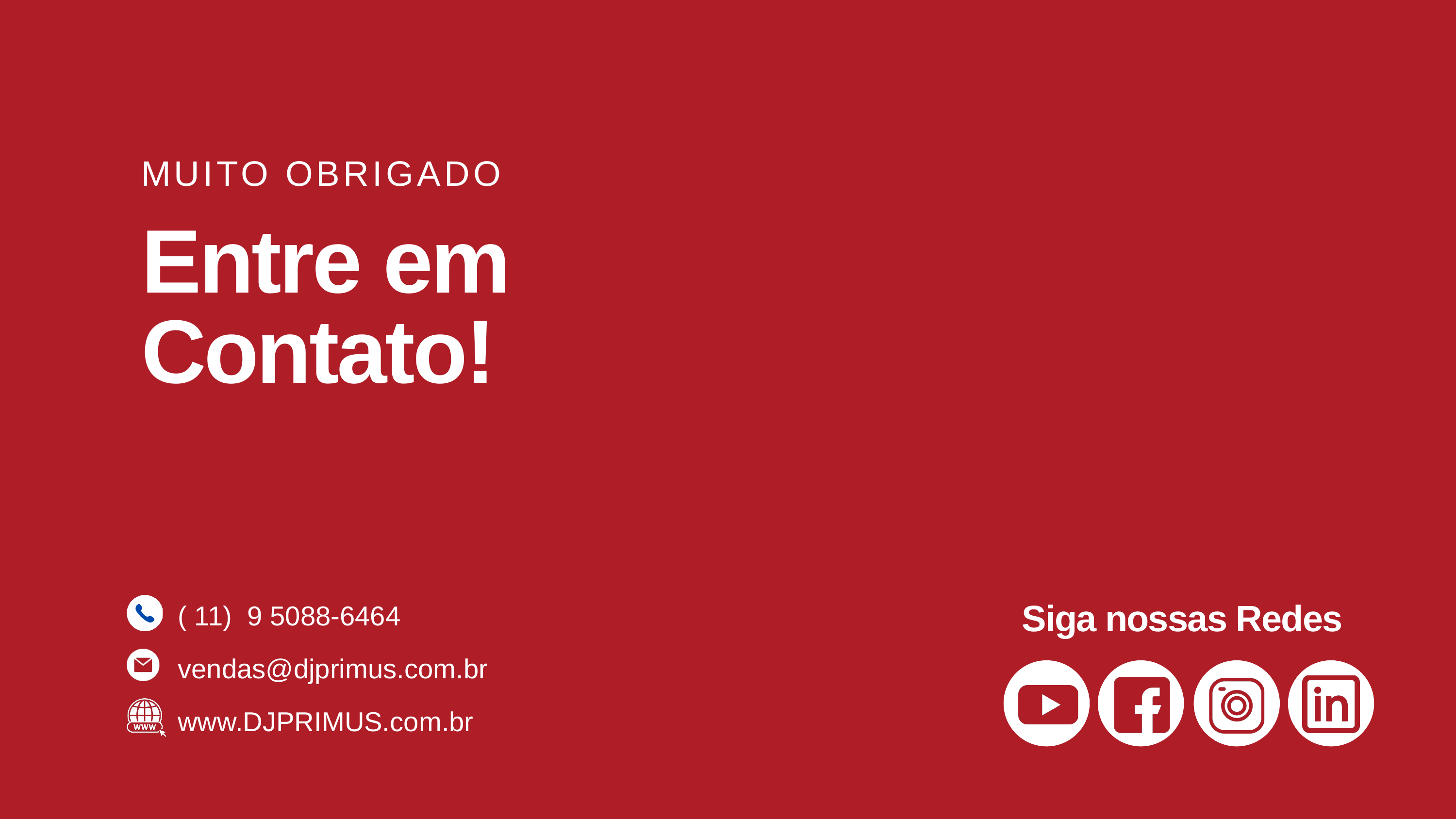

MUITO OBRIGADO
Entre em Contato!
( 11)  9 5088-6464

Siga nossas Redes
vendas@djprimus.com.br

www.DJPRIMUS.com.br